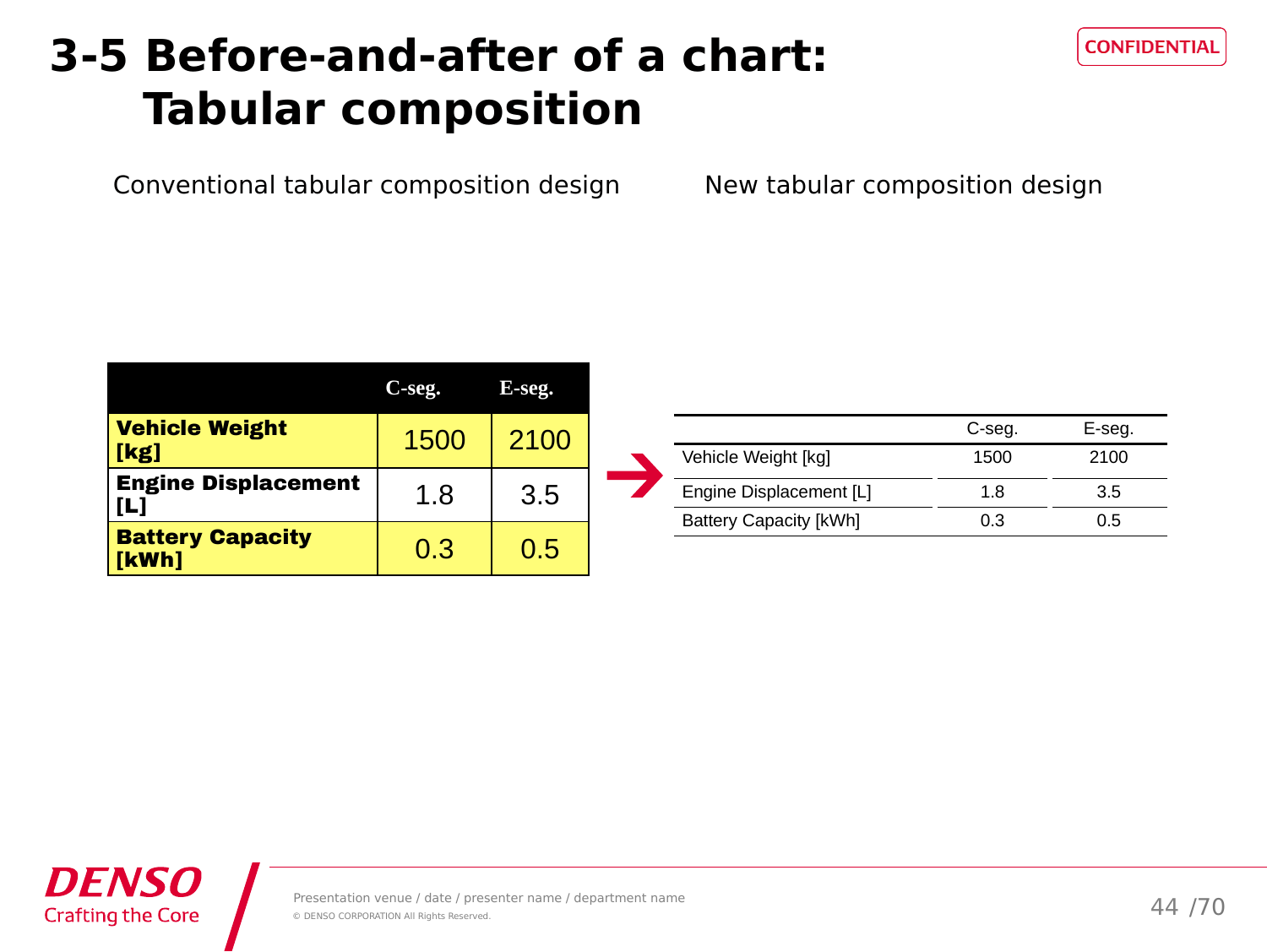

# 3-5 Before-and-after of a chart: Tabular composition
Conventional tabular composition design
New tabular composition design
|  | C-seg. | E-seg. |
| --- | --- | --- |
| Vehicle Weight [kg] | 1500 | 2100 |
| Engine Displacement [L] | 1.8 | 3.5 |
| Battery Capacity [kWh] | 0.3 | 0.5 |
|  | C-seg. | E-seg. |
| --- | --- | --- |
| Vehicle Weight [kg] | 1500 | 2100 |
| Engine Displacement [L] | 1.8 | 3.5 |
| Battery Capacity [kWh] | 0.3 | 0.5 |

44